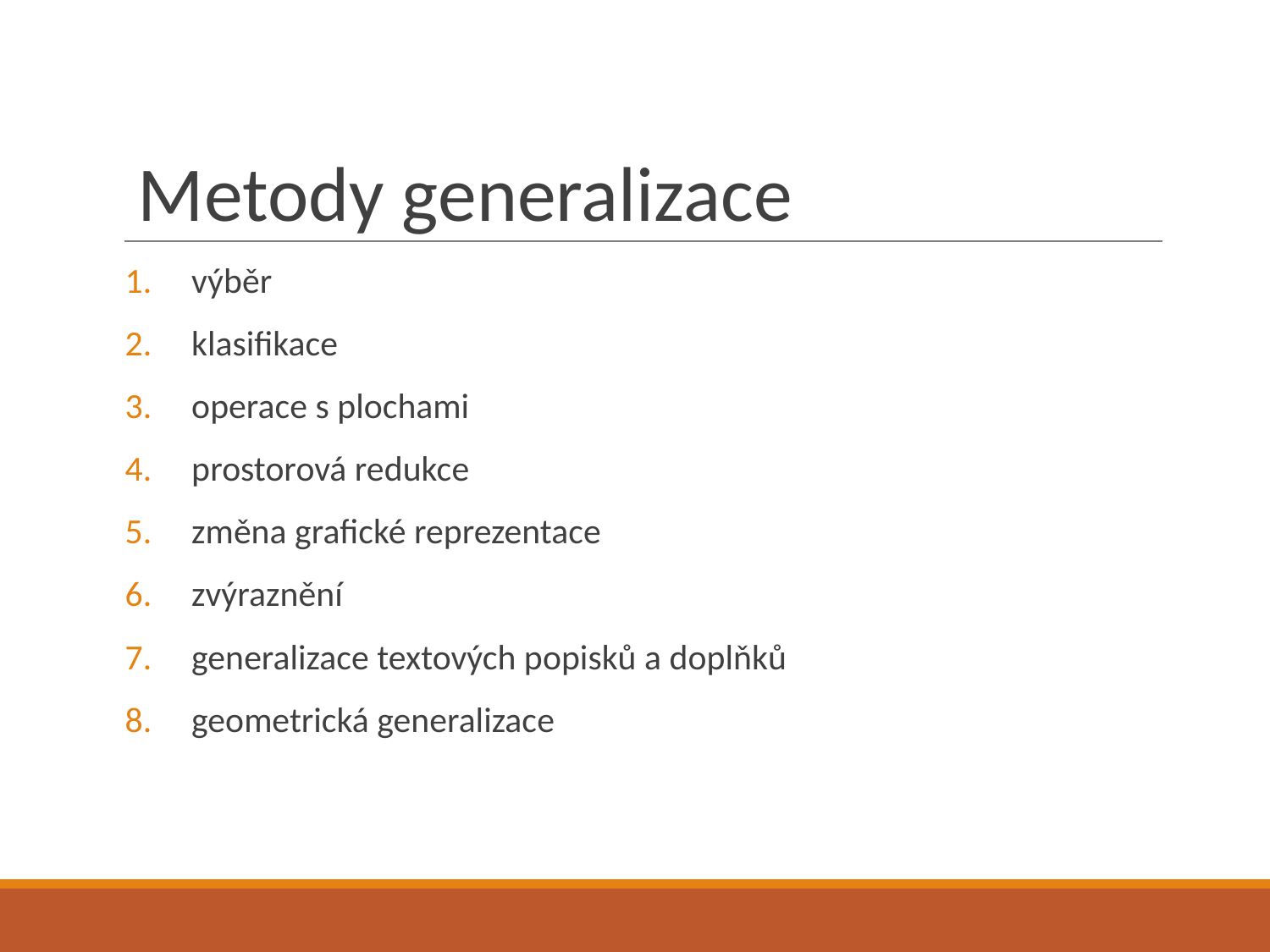

# Metody generalizace
 výběr
 klasifikace
 operace s plochami
 prostorová redukce
 změna grafické reprezentace
 zvýraznění
 generalizace textových popisků a doplňků
 geometrická generalizace